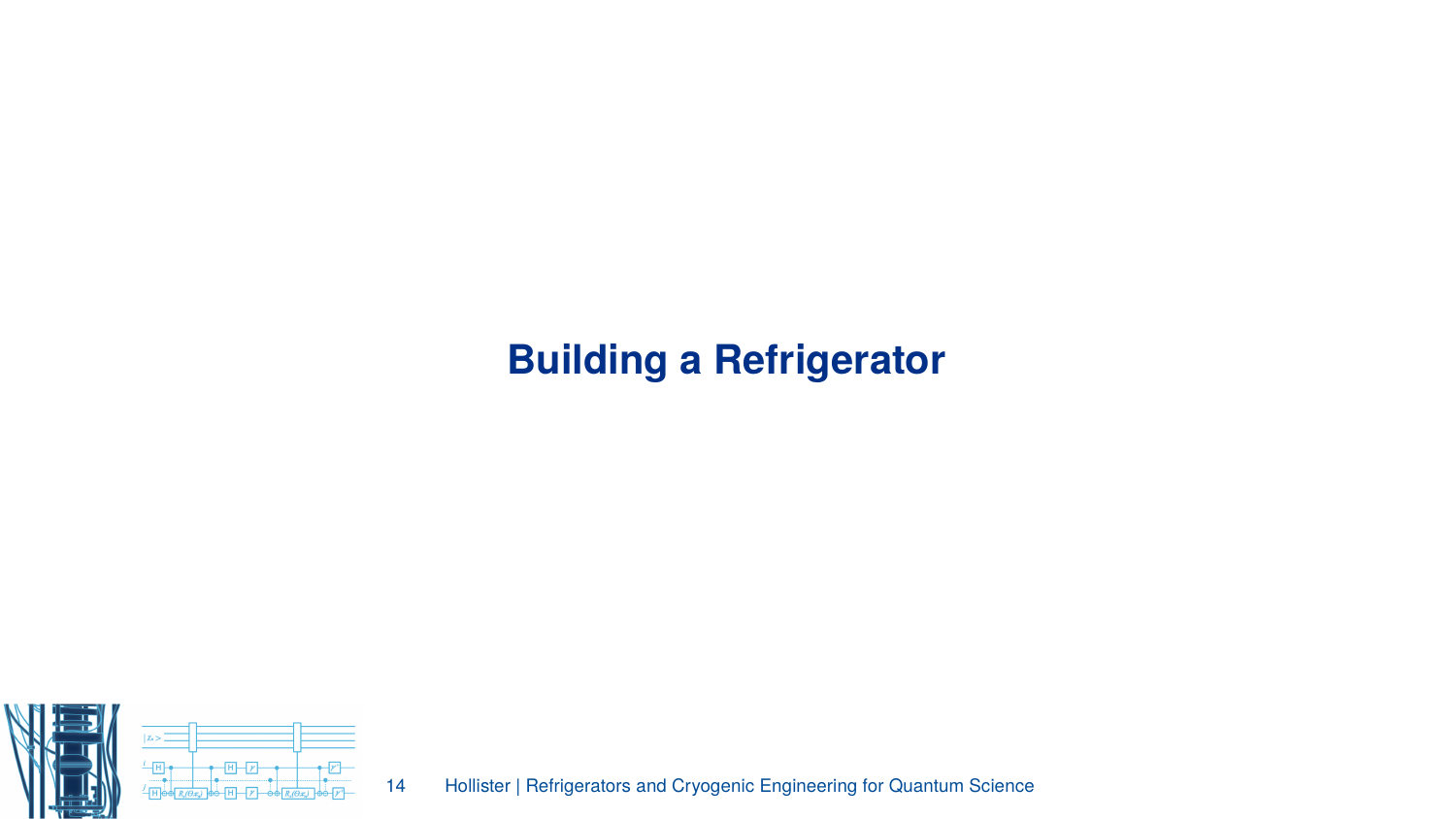

Building a Refrigerator
14
Hollister | Refrigerators and Cryogenic Engineering for Quantum Science